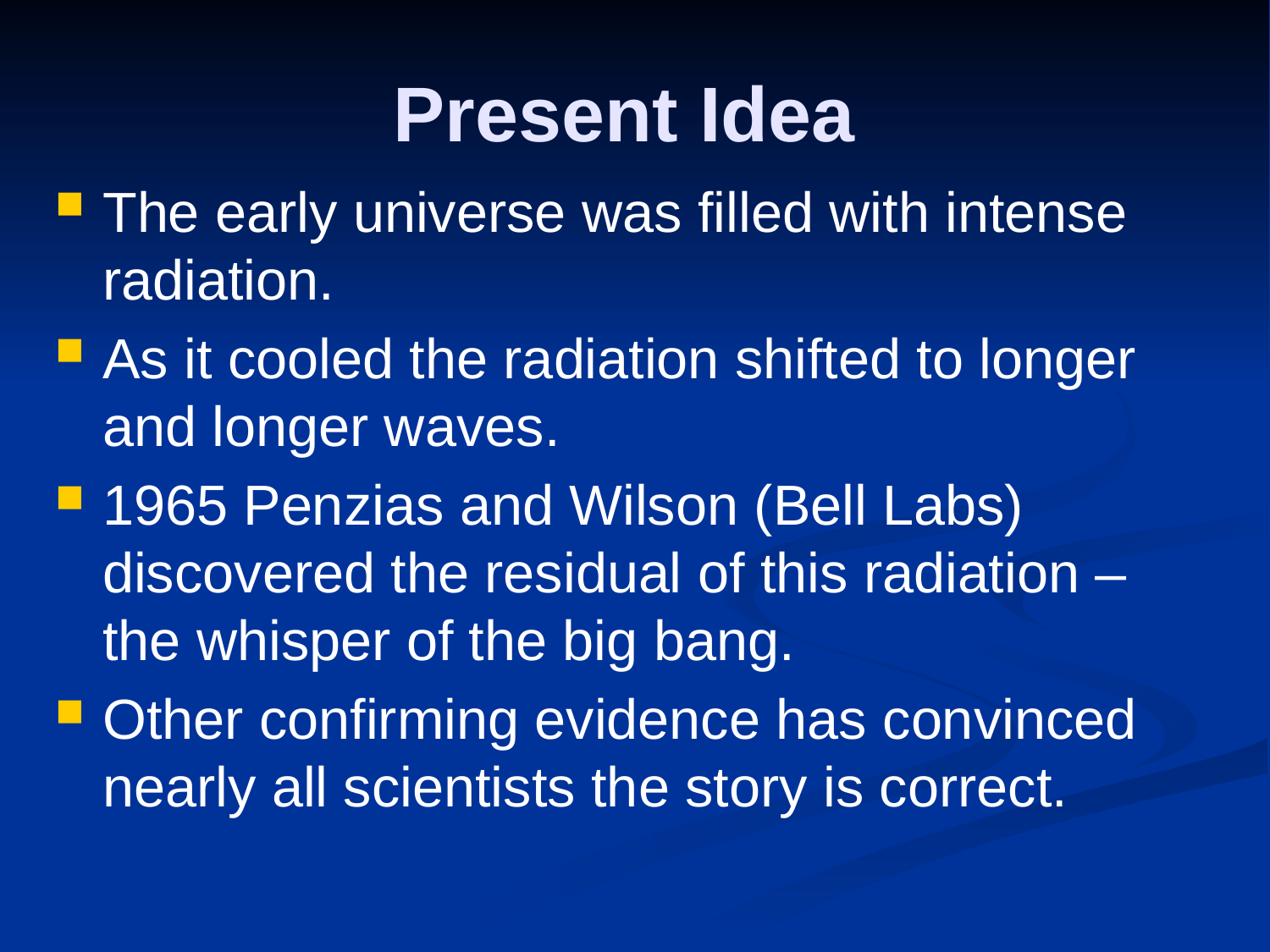

# Present Idea
The early universe was filled with intense radiation.
As it cooled the radiation shifted to longer and longer waves.
1965 Penzias and Wilson (Bell Labs) discovered the residual of this radiation – the whisper of the big bang.
Other confirming evidence has convinced nearly all scientists the story is correct.